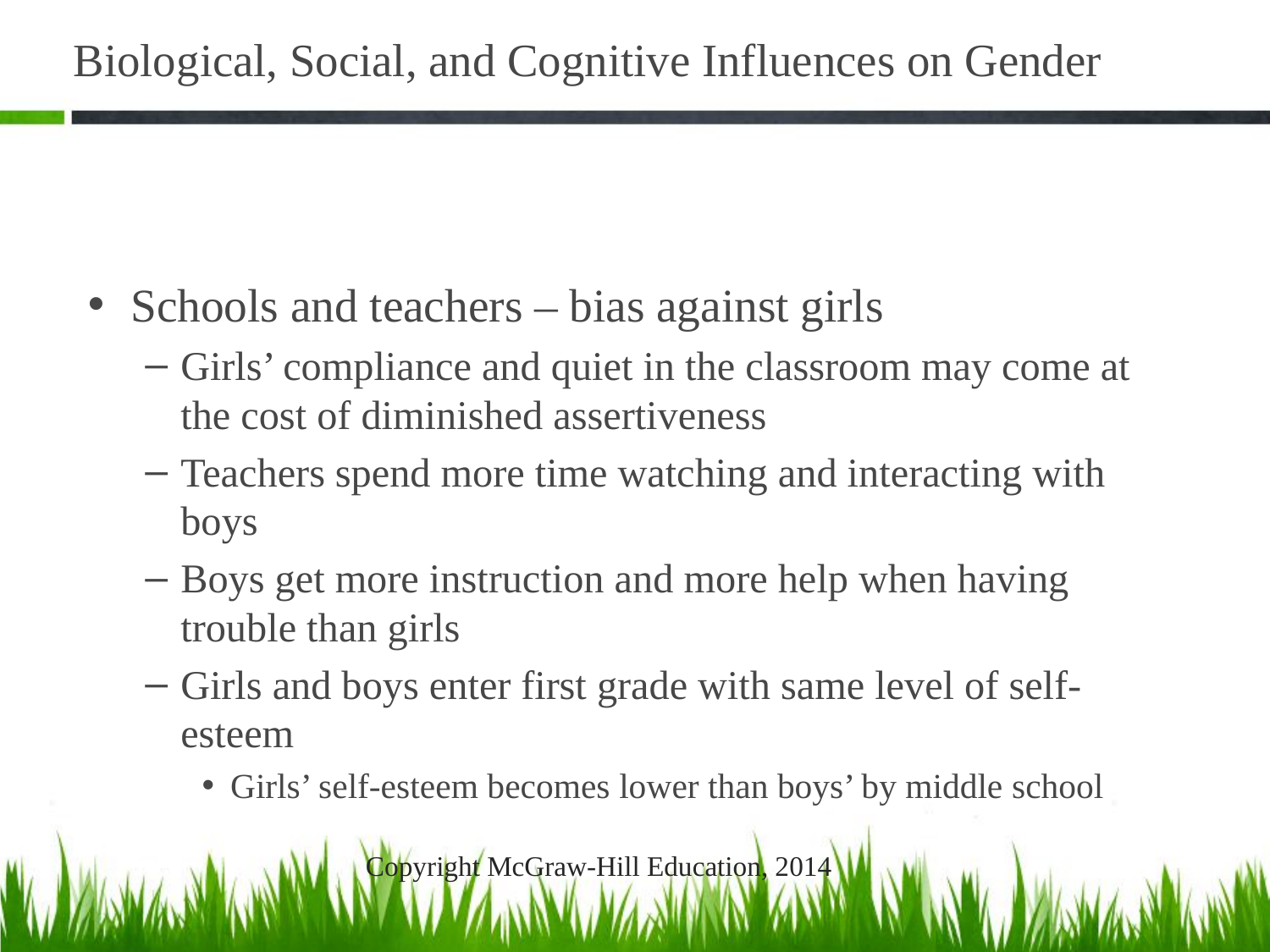

# Biological, Social, and Cognitive Influences on Gender
Schools and teachers – bias against girls
Girls’ compliance and quiet in the classroom may come at the cost of diminished assertiveness
Teachers spend more time watching and interacting with boys
Boys get more instruction and more help when having trouble than girls
Girls and boys enter first grade with same level of self-esteem
Girls’ self-esteem becomes lower than boys’ by middle school
Copyright McGraw-Hill Education, 2014